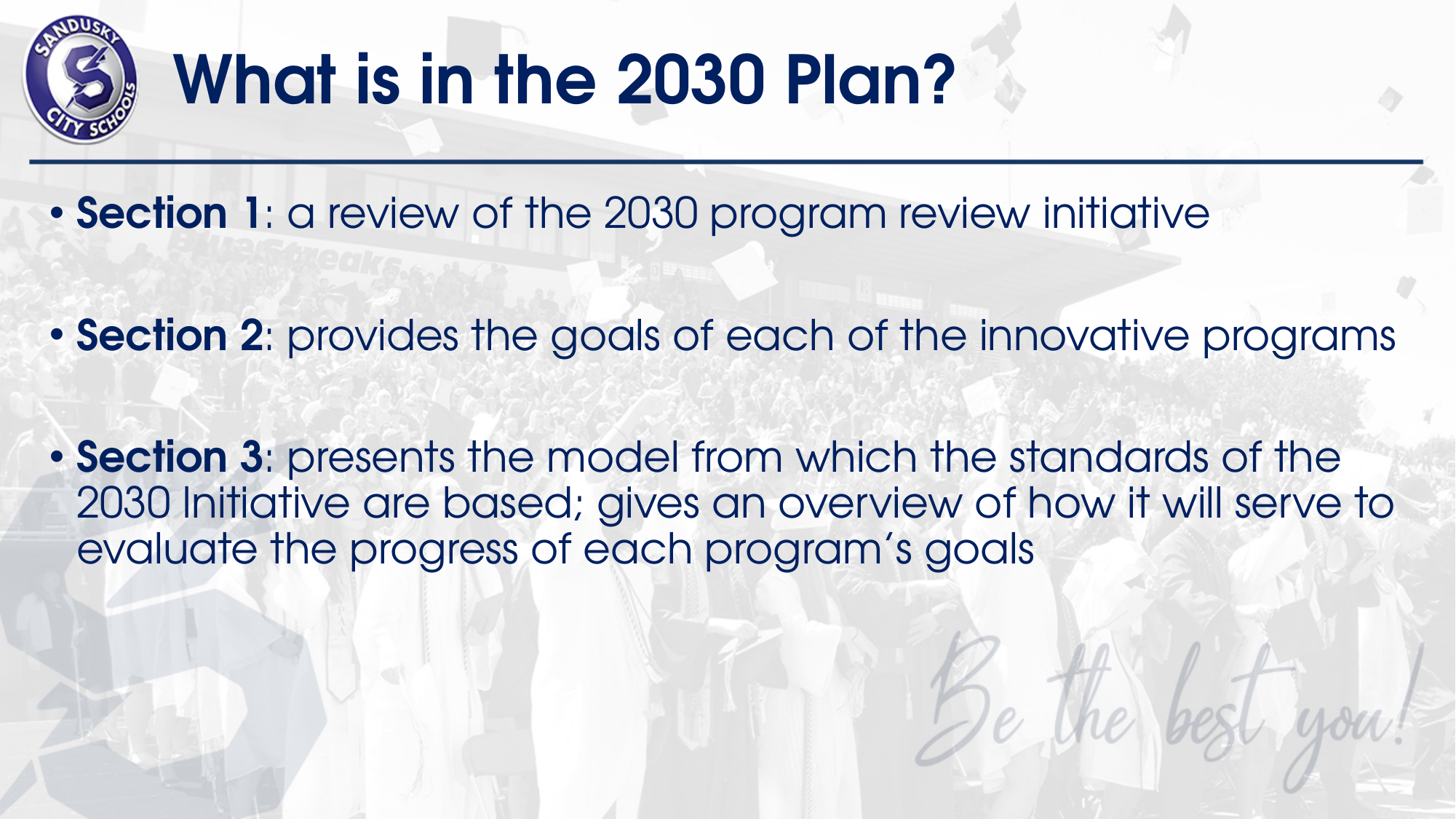

# What is in the 2030 Plan?
Section 1: a review of the 2030 program review initiative

Section 2: provides the goals of each of the innovative programs

Section 3: presents the model from which the standards of the 2030 Initiative are based; gives an overview of how it will serve to evaluate the progress of each program’s goals